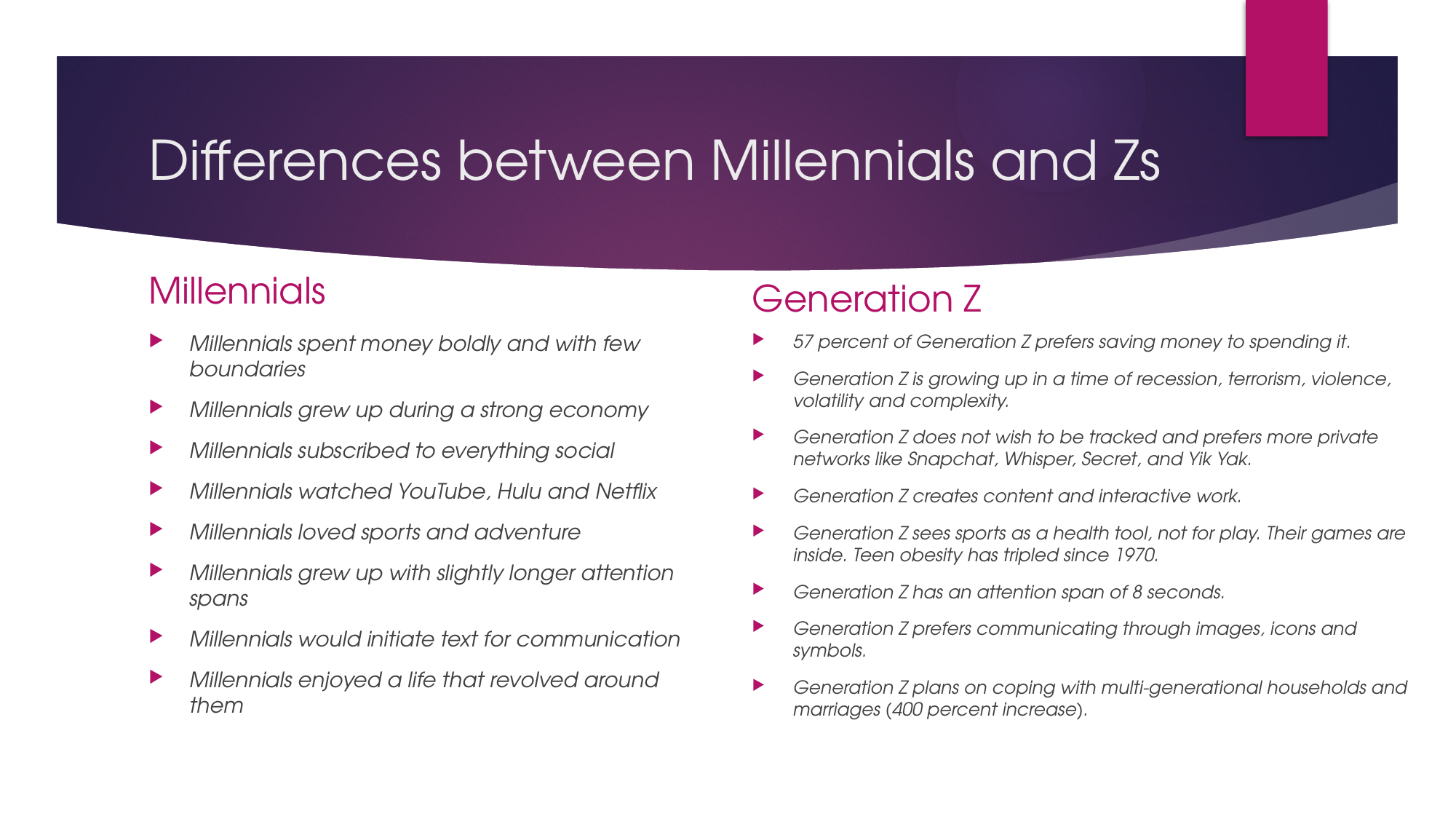

# Differences between Millennials and Zs
Millennials
Generation Z
57 percent of Generation Z prefers saving money to spending it.
Generation Z is growing up in a time of recession, terrorism, violence, volatility and complexity.
Generation Z does not wish to be tracked and prefers more private networks like Snapchat, Whisper, Secret, and Yik Yak.
Generation Z creates content and interactive work.
Generation Z sees sports as a health tool, not for play. Their games are inside. Teen obesity has tripled since 1970.
Generation Z has an attention span of 8 seconds.
Generation Z prefers communicating through images, icons and symbols.
Generation Z plans on coping with multi-generational households and marriages (400 percent increase).
Millennials spent money boldly and with few boundaries
Millennials grew up during a strong economy
Millennials subscribed to everything social
Millennials watched YouTube, Hulu and Netflix
Millennials loved sports and adventure
Millennials grew up with slightly longer attention spans
Millennials would initiate text for communication
Millennials enjoyed a life that revolved around them